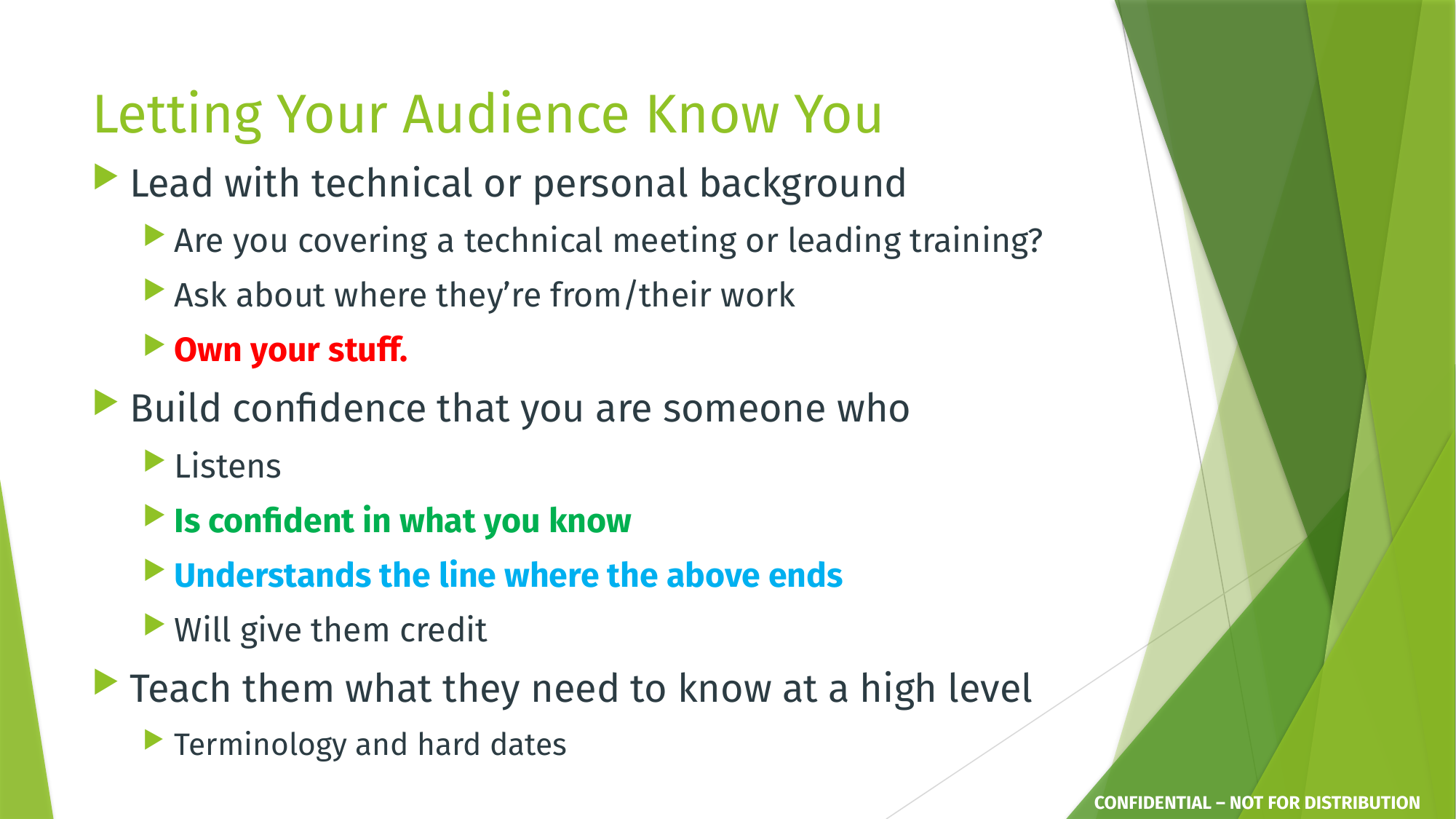

# Letting Your Audience Know You
Lead with technical or personal background
Are you covering a technical meeting or leading training?
Ask about where they’re from/their work
Own your stuff.
Build confidence that you are someone who
Listens
Is confident in what you know
Understands the line where the above ends
Will give them credit
Teach them what they need to know at a high level
Terminology and hard dates
CONFIDENTIAL – NOT FOR DISTRIBUTION